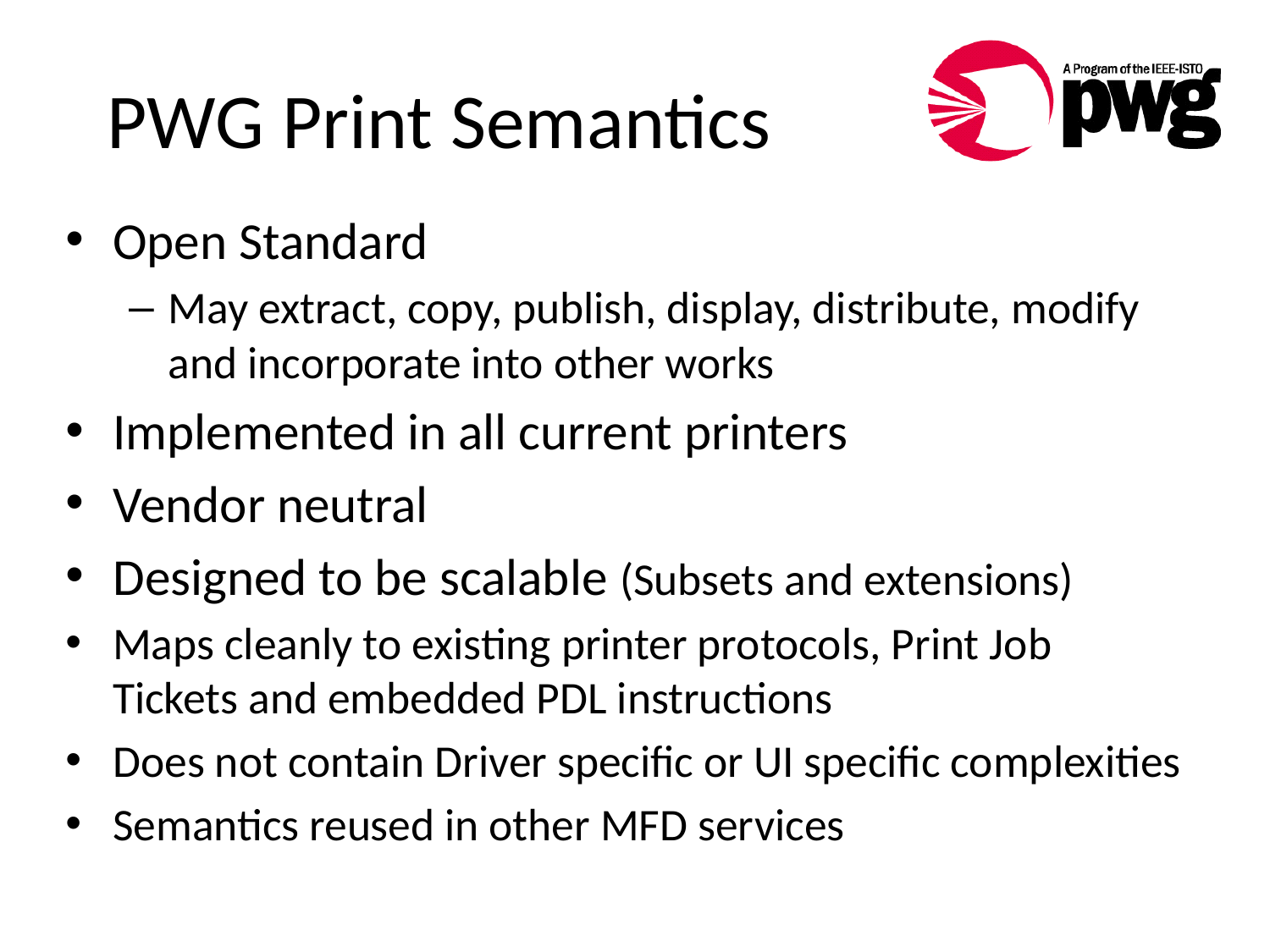

# PWG Print Semantics
Open Standard
May extract, copy, publish, display, distribute, modify and incorporate into other works
Implemented in all current printers
Vendor neutral
Designed to be scalable (Subsets and extensions)
Maps cleanly to existing printer protocols, Print Job Tickets and embedded PDL instructions
Does not contain Driver specific or UI specific complexities
Semantics reused in other MFD services